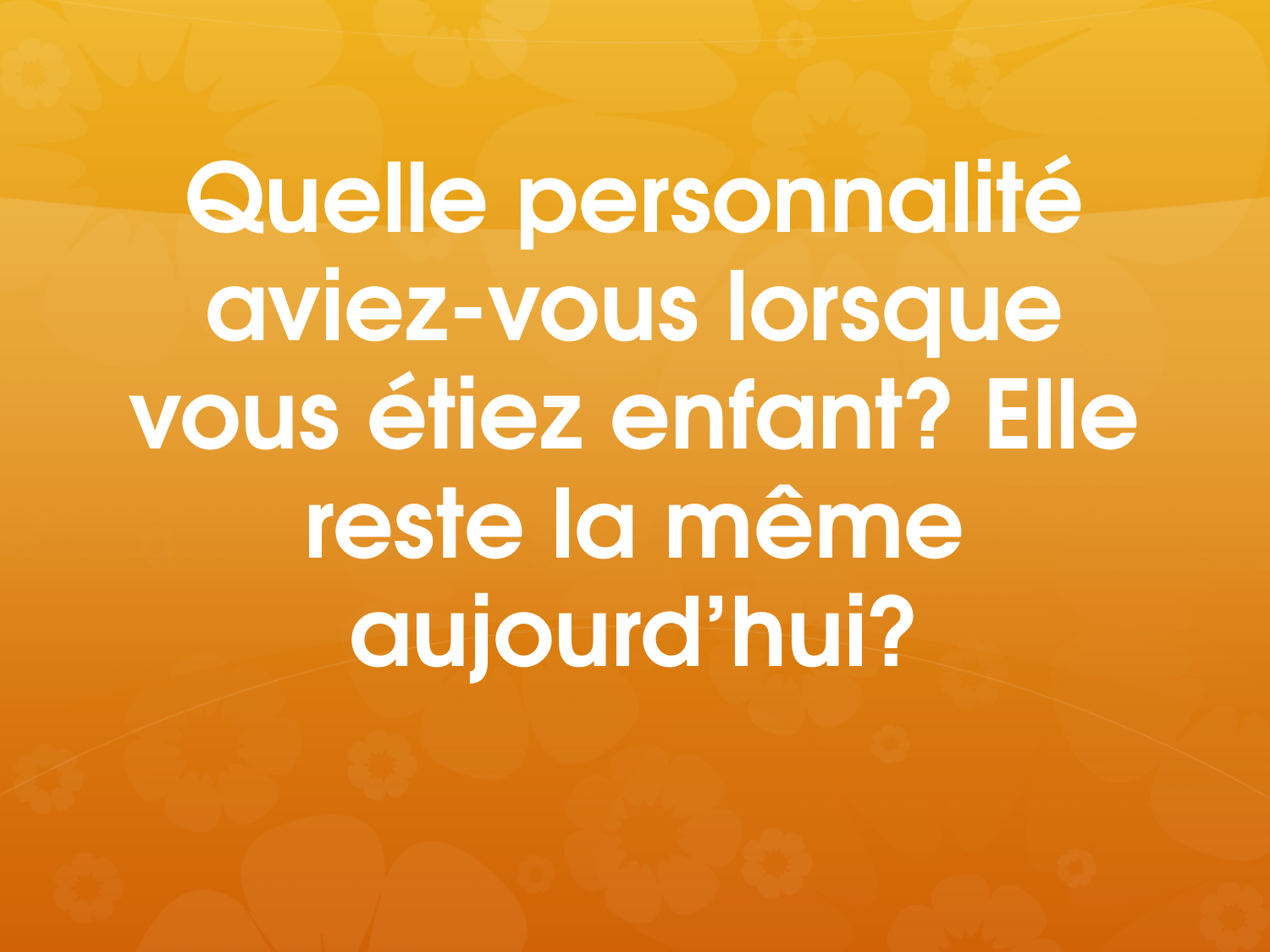

# Quelle personnalité aviez-vous lorsque vous étiez enfant? Elle reste la même aujourd’hui?